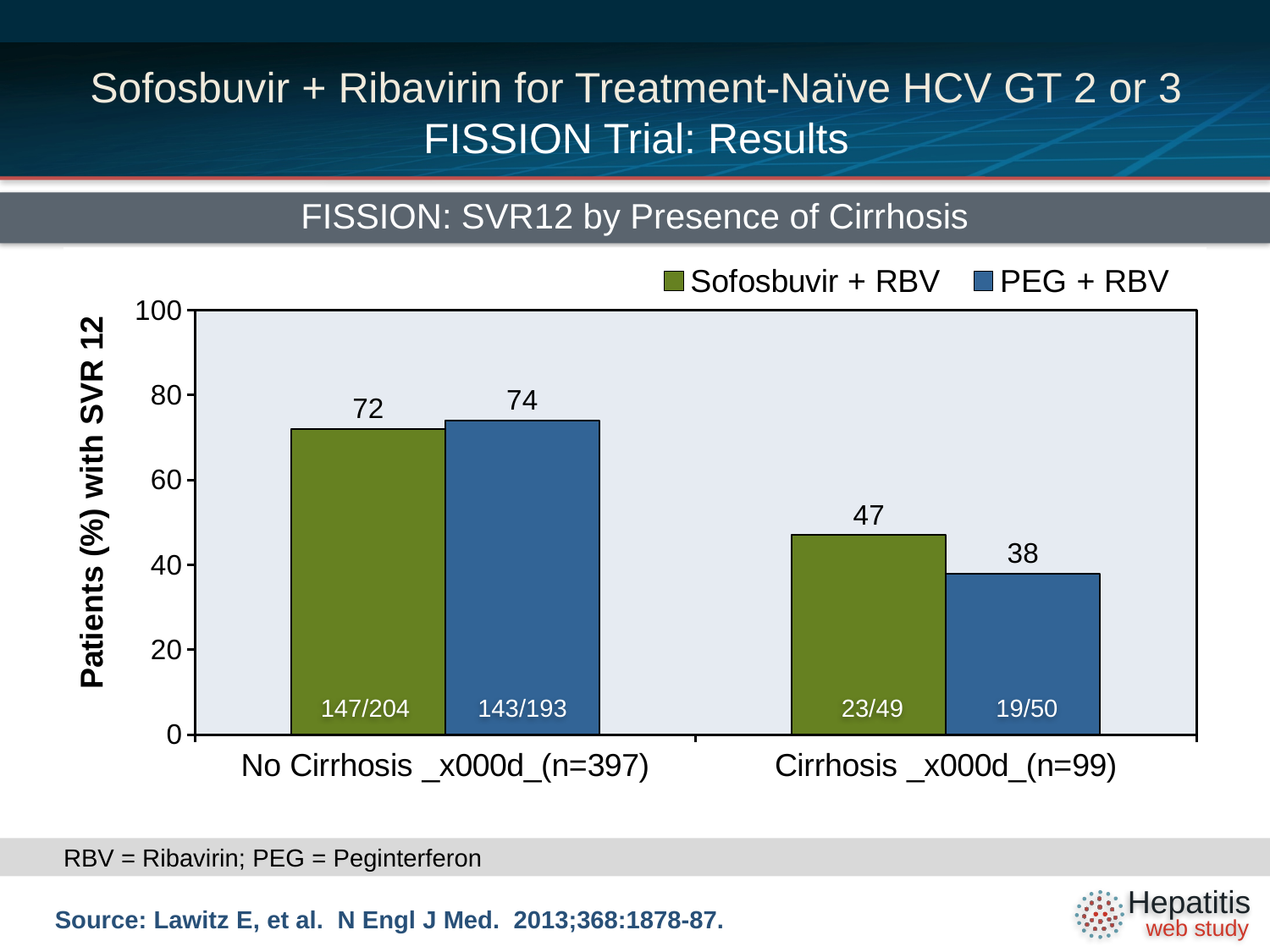

# Sofosbuvir + Ribavirin for Treatment-Naïve HCV GT 2 or 3 FISSION Trial: Results
FISSION: SVR12 by Presence of Cirrhosis

### Chart

| Category | Sofosbuvir + RBV |  |
|---|---|---|
| No Cirrhosis _x000d_(n=397) | 72.0 | 74.0 |
| Cirrhosis _x000d_(n=99) | 47.0 | 38.0 |
147/204
143/193
23/49
19/50
RBV = Ribavirin; PEG = Peginterferon
Source: Lawitz E, et al.  N Engl J Med.  2013;368:1878-87.